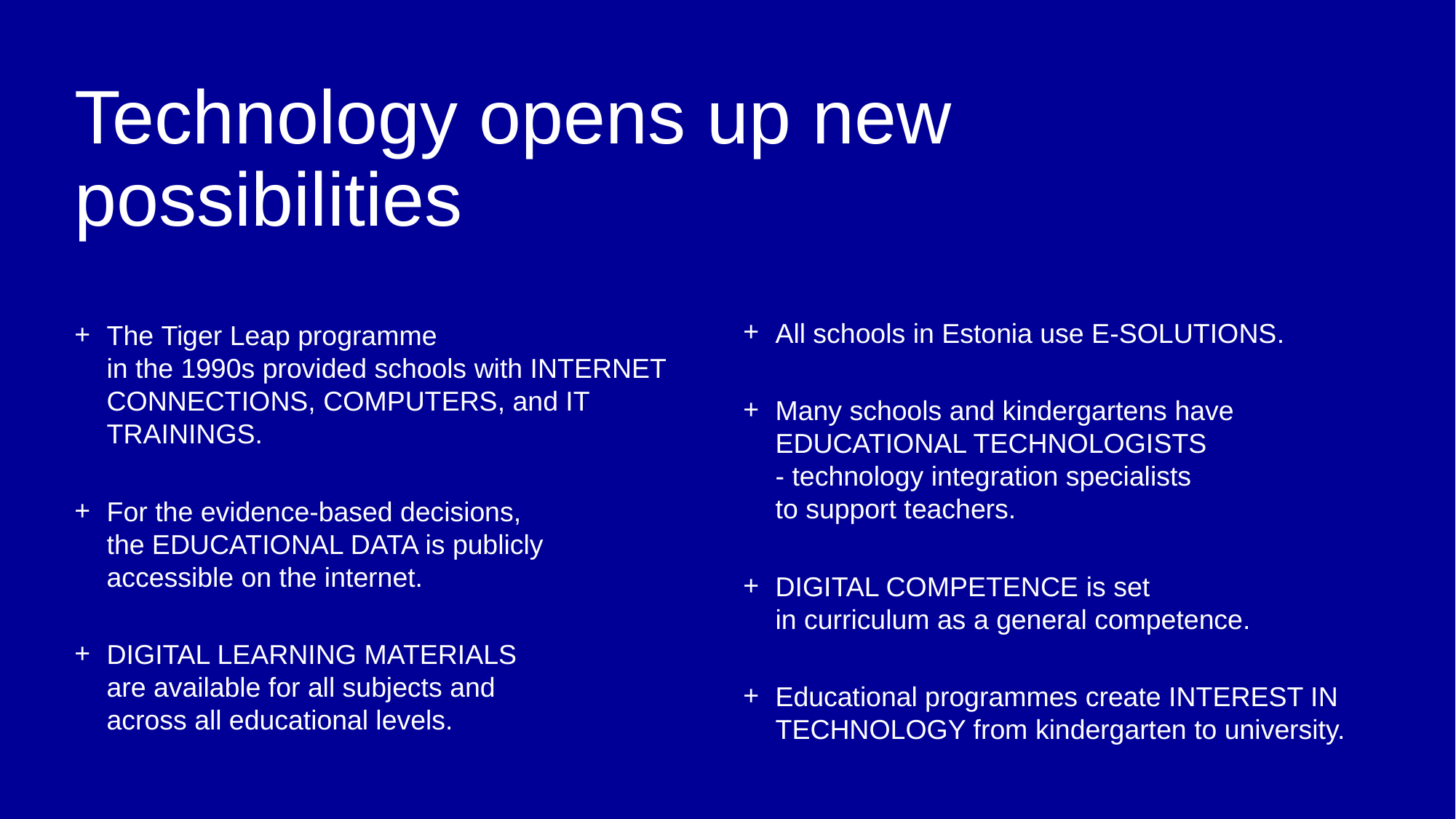

# Technology opens up new possibilities
All schools in Estonia use E-SOLUTIONS.

Many schools and kindergartens have EDUCATIONAL TECHNOLOGISTS
- technology integration specialists
to support teachers.

DIGITAL COMPETENCE is set
in curriculum as a general competence.

Educational programmes create INTEREST IN TECHNOLOGY from kindergarten to university.

The Tiger Leap programme
in the 1990s provided schools with INTERNET CONNECTIONS, COMPUTERS, and IT TRAININGS.

For the evidence-based decisions,
the EDUCATIONAL DATA is publicly
accessible on the internet.

DIGITAL LEARNING MATERIALS
are available for all subjects and
across all educational levels.